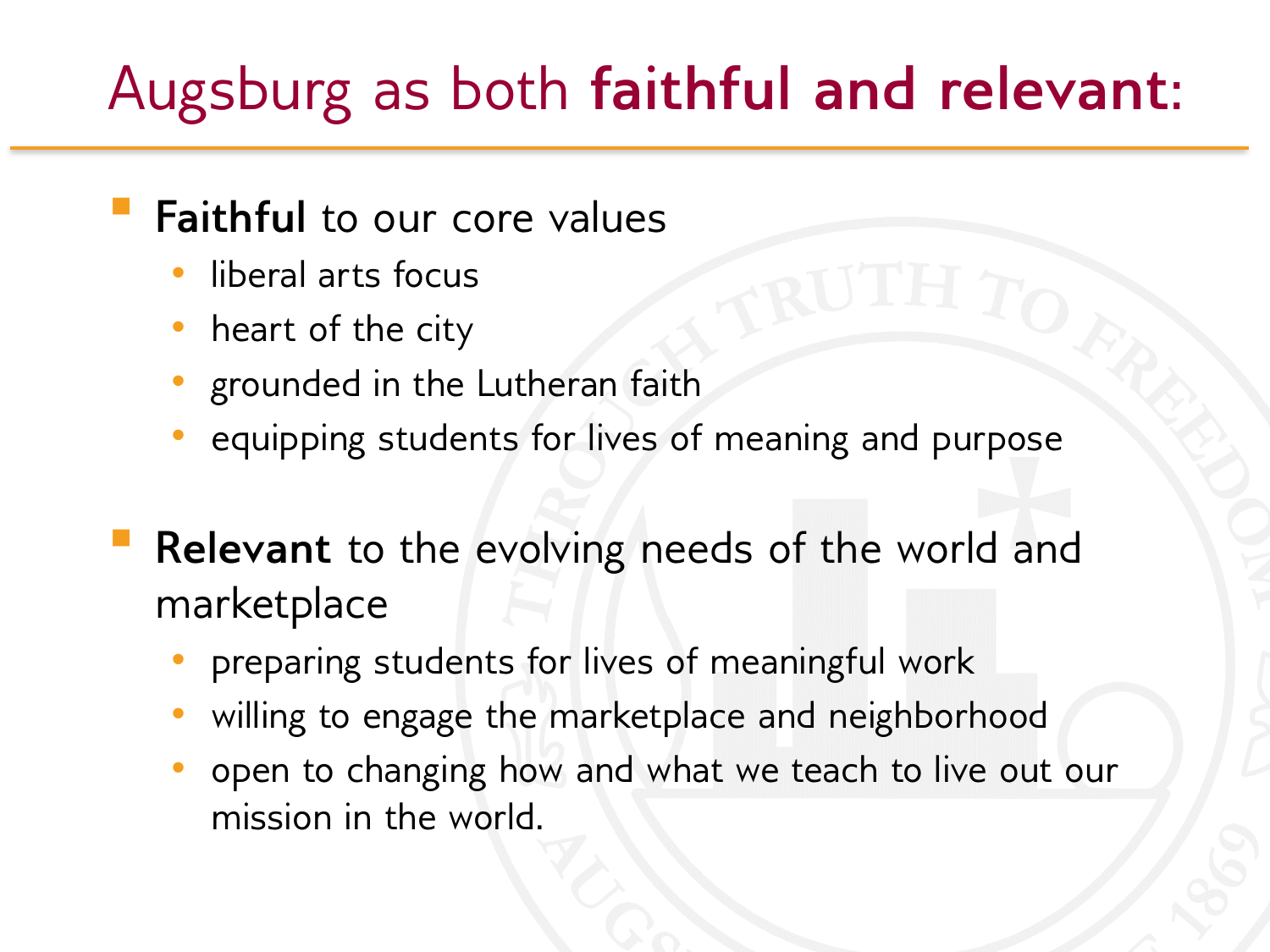

# Augsburg as both faithful and relevant:
Faithful to our core values
liberal arts focus
heart of the city
grounded in the Lutheran faith
equipping students for lives of meaning and purpose

Relevant to the evolving needs of the world and marketplace
preparing students for lives of meaningful work
willing to engage the marketplace and neighborhood
open to changing how and what we teach to live out our mission in the world.